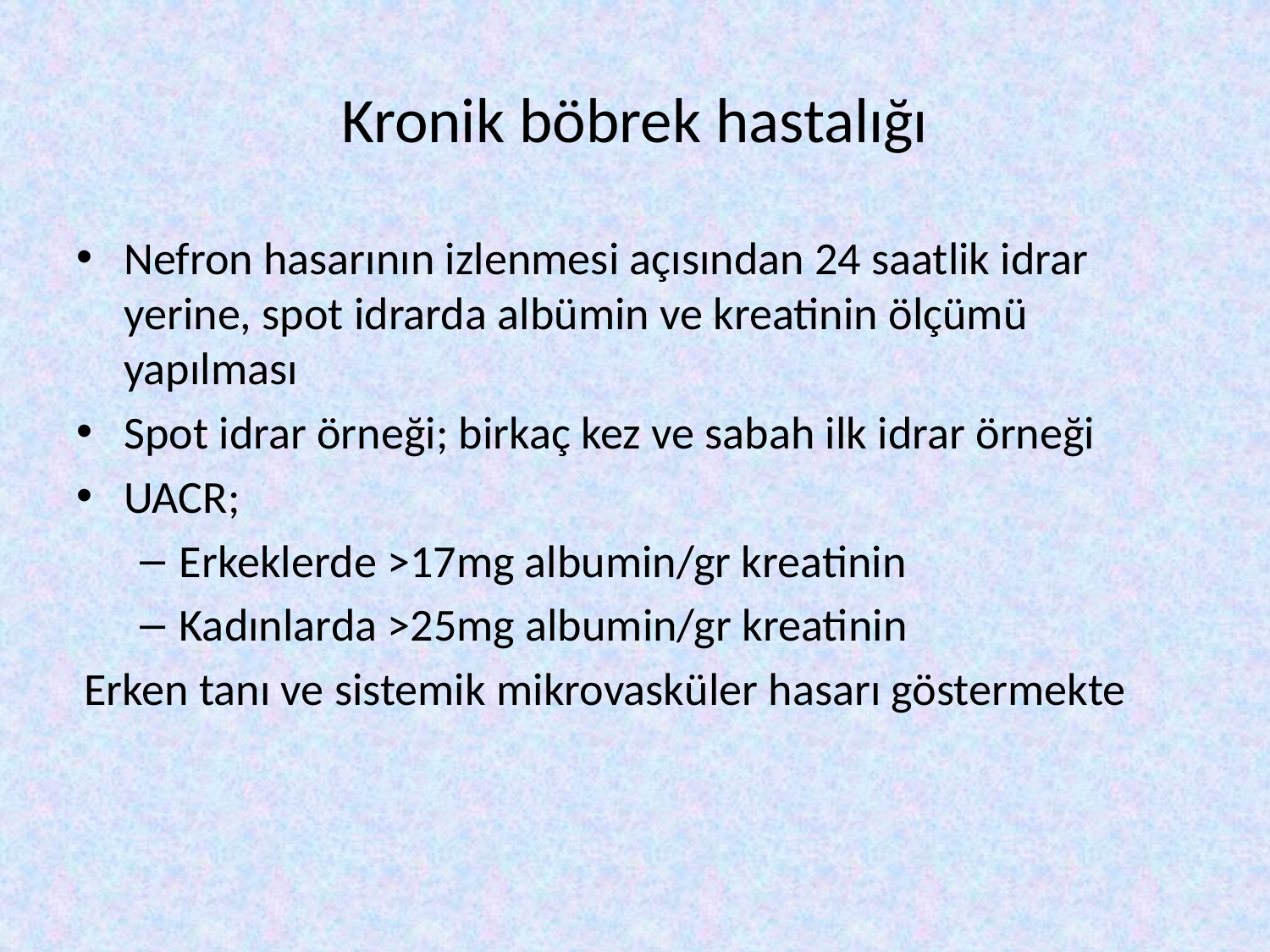

# Kronik böbrek hastalığı
Nefron hasarının izlenmesi açısından 24 saatlik idrar yerine, spot idrarda albümin ve kreatinin ölçümü yapılması
Spot idrar örneği; birkaç kez ve sabah ilk idrar örneği
UACR;
Erkeklerde >17mg albumin/gr kreatinin
Kadınlarda >25mg albumin/gr kreatinin
Erken tanı ve sistemik mikrovasküler hasarı göstermekte